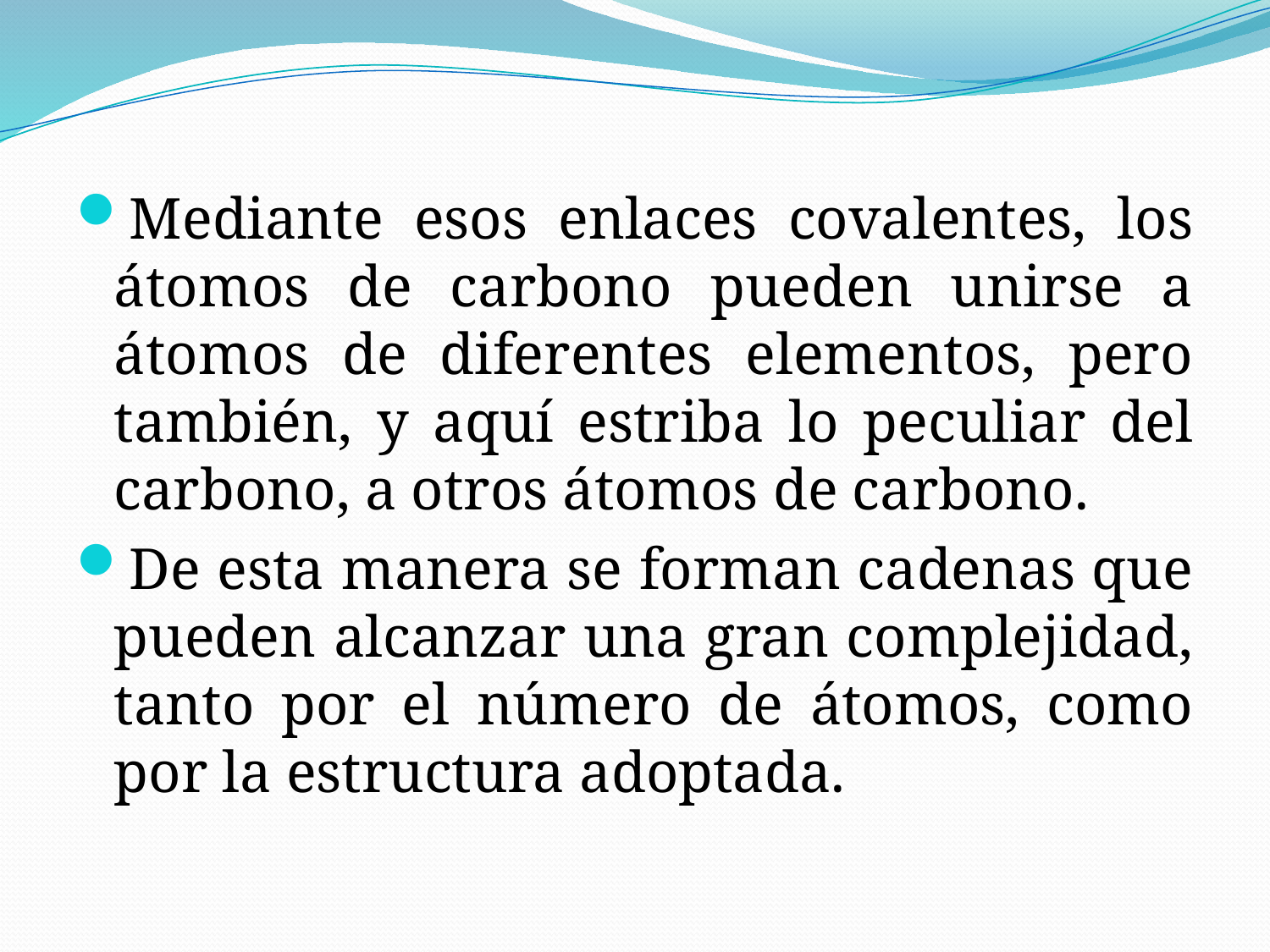

Mediante esos enlaces covalentes, los átomos de carbono pueden unirse a átomos de diferentes elementos, pero también, y aquí estriba lo peculiar del carbono, a otros átomos de carbono.
De esta manera se forman cadenas que pueden alcanzar una gran complejidad, tanto por el número de átomos, como por la estructura adoptada.